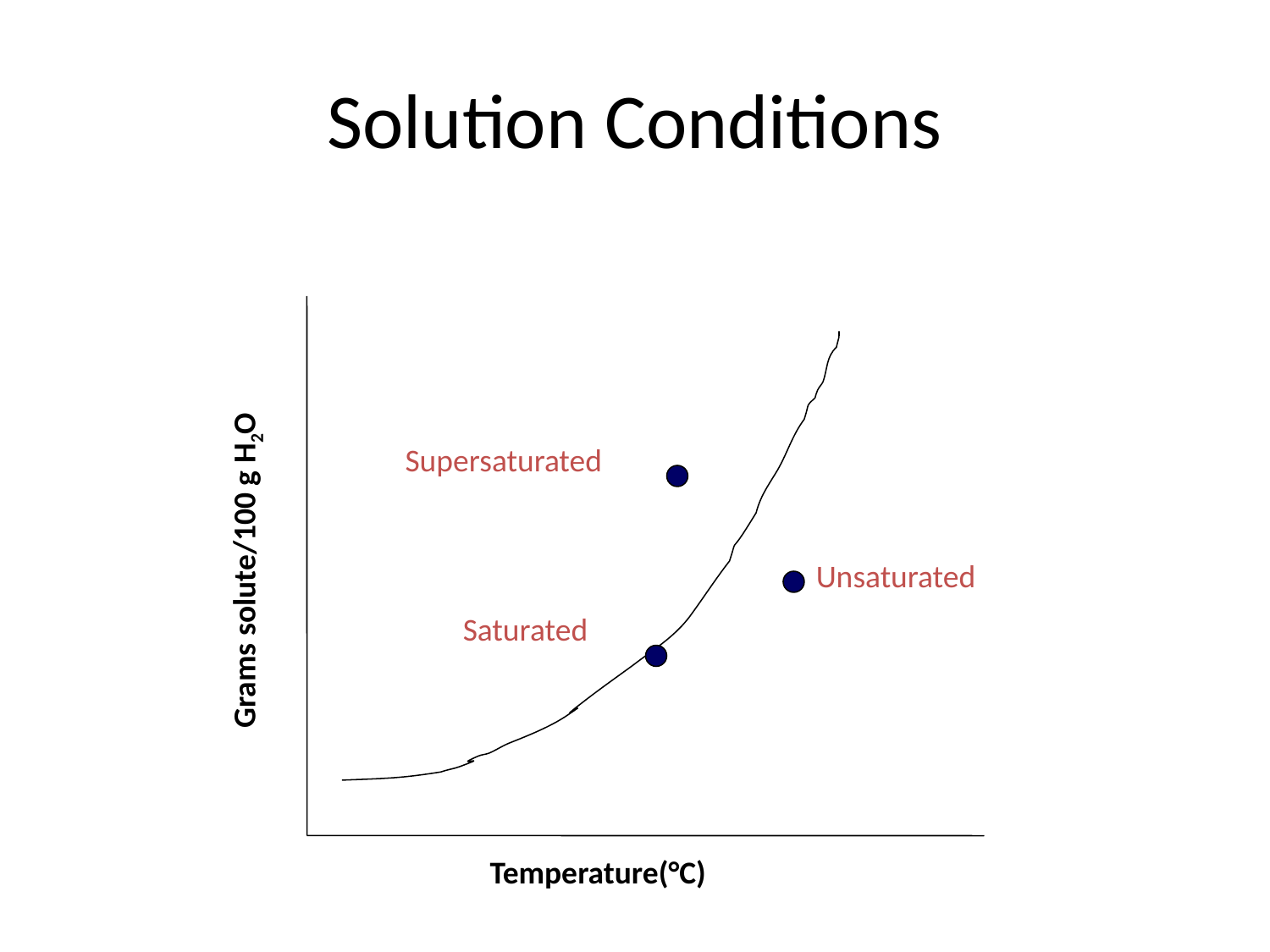

# Solution Conditions

Supersaturated

Grams solute/100 g H2O
Unsaturated

Saturated

Temperature(°C)